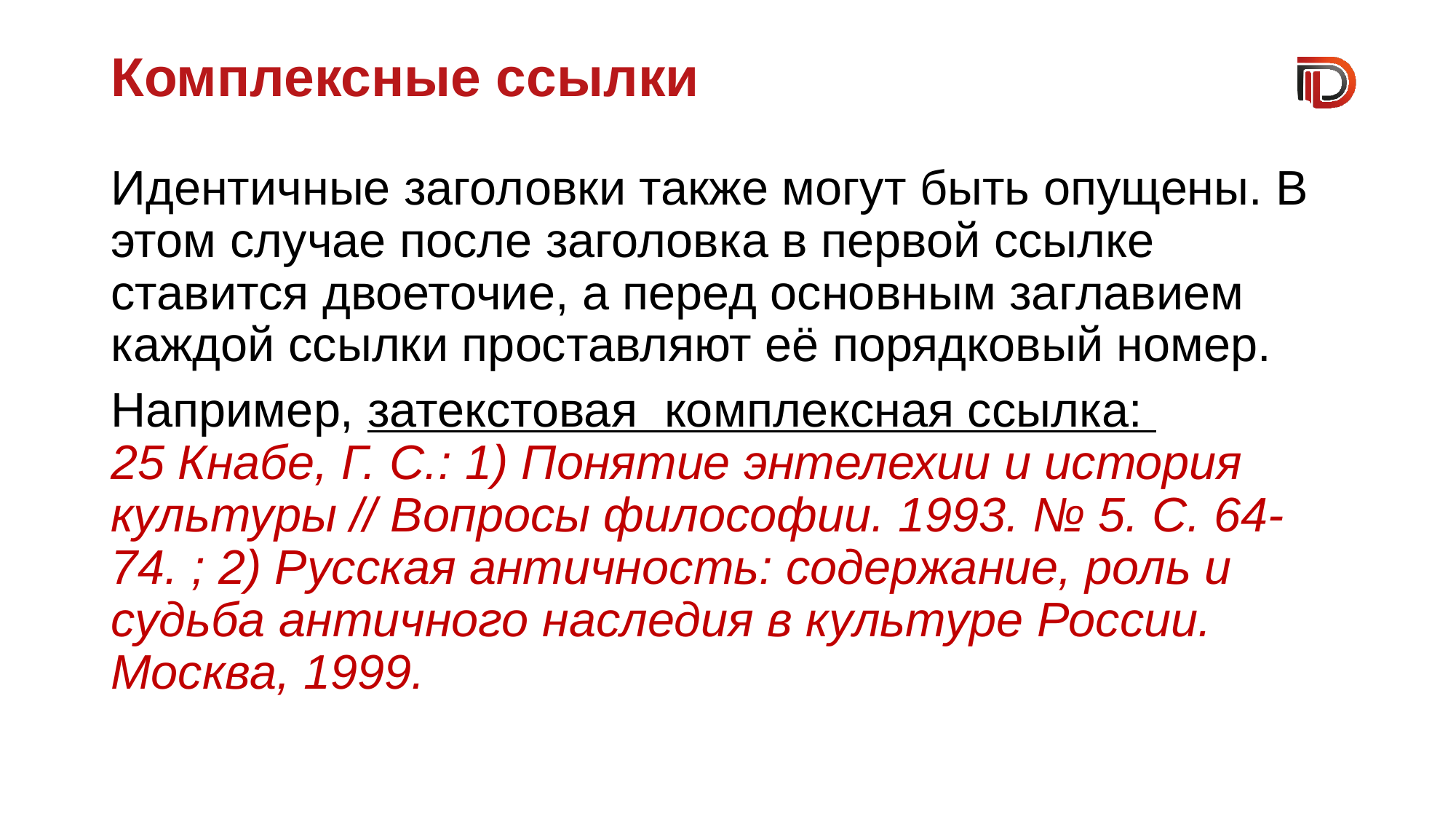

# Комплексные ссылки
Идентичные заголовки также могут быть опущены. В этом случае после заголовка в первой ссылке ставится двоеточие, а перед основным заглавием каждой ссылки проставляют её порядковый номер.

Например, затекстовая  комплексная ссылка:
25 Кнабе, Г. С.: 1) Понятие энтелехии и история культуры // Вопросы философии. 1993. № 5. С. 64-74. ; 2) Русская античность: содержание, роль и судьба античного наследия в культуре России. Москва, 1999.